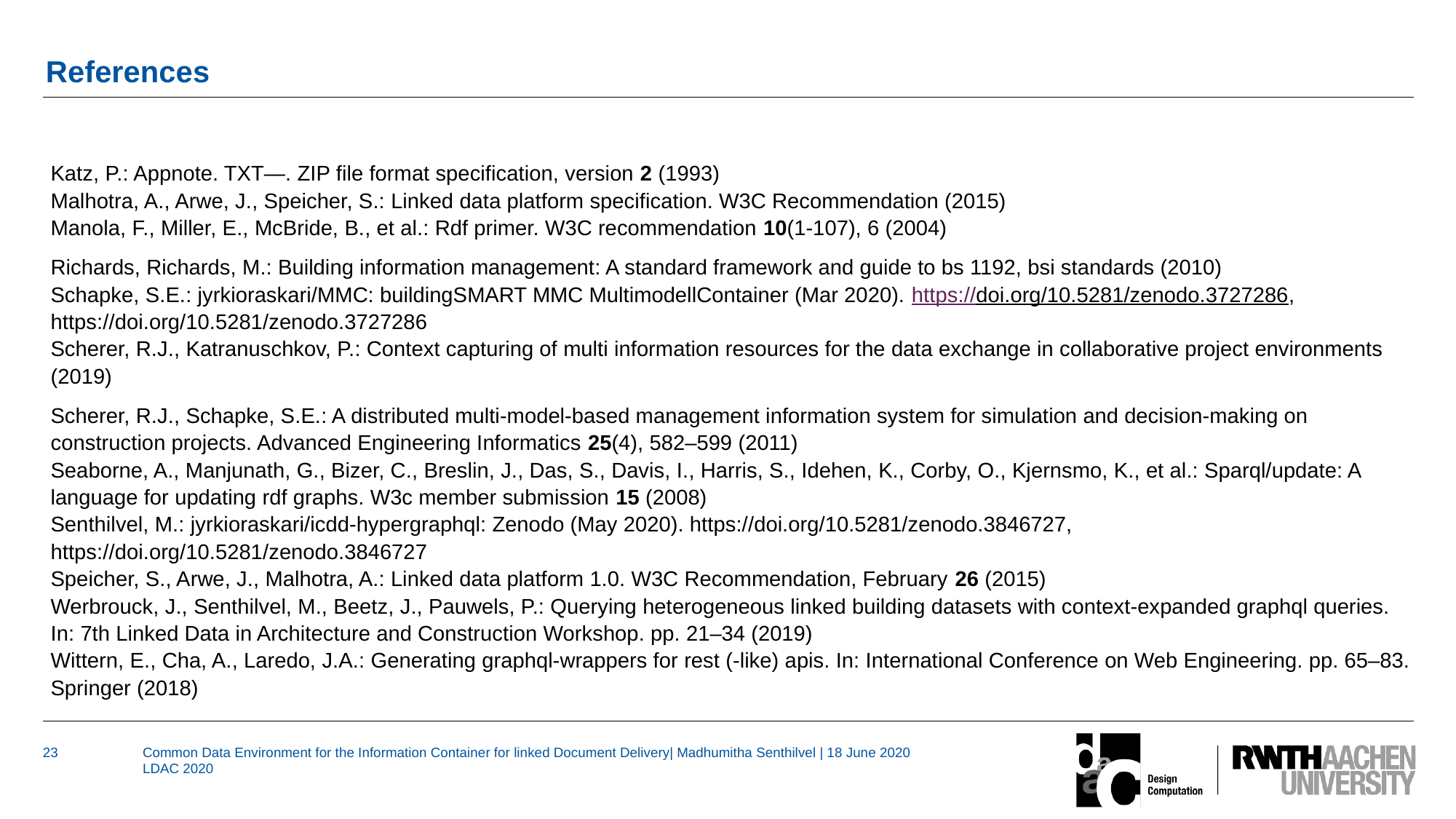

# References
Katz, P.: Appnote. TXT—. ZIP file format specification, version 2 (1993)
Malhotra, A., Arwe, J., Speicher, S.: Linked data platform specification. W3C Recommendation (2015)
Manola, F., Miller, E., McBride, B., et al.: Rdf primer. W3C recommendation 10(1-107), 6 (2004)
Richards, Richards, M.: Building information management: A standard framework and guide to bs 1192, bsi standards (2010)
Schapke, S.E.: jyrkioraskari/MMC: buildingSMART MMC MultimodellContainer (Mar 2020). https://doi.org/10.5281/zenodo.3727286, https://doi.org/10.5281/zenodo.3727286
Scherer, R.J., Katranuschkov, P.: Context capturing of multi information resources for the data exchange in collaborative project environments (2019)
Scherer, R.J., Schapke, S.E.: A distributed multi-model-based management information system for simulation and decision-making on construction projects. Advanced Engineering Informatics 25(4), 582–599 (2011)
Seaborne, A., Manjunath, G., Bizer, C., Breslin, J., Das, S., Davis, I., Harris, S., Idehen, K., Corby, O., Kjernsmo, K., et al.: Sparql/update: A language for updating rdf graphs. W3c member submission 15 (2008)
Senthilvel, M.: jyrkioraskari/icdd-hypergraphql: Zenodo (May 2020). https://doi.org/10.5281/zenodo.3846727,  https://doi.org/10.5281/zenodo.3846727
Speicher, S., Arwe, J., Malhotra, A.: Linked data platform 1.0. W3C Recommendation, February 26 (2015)
Werbrouck, J., Senthilvel, M., Beetz, J., Pauwels, P.: Querying heterogeneous linked building datasets with context-expanded graphql queries. In: 7th Linked Data in Architecture and Construction Workshop. pp. 21–34 (2019)
Wittern, E., Cha, A., Laredo, J.A.: Generating graphql-wrappers for rest (-like) apis. In: International Conference on Web Engineering. pp. 65–83. Springer (2018)